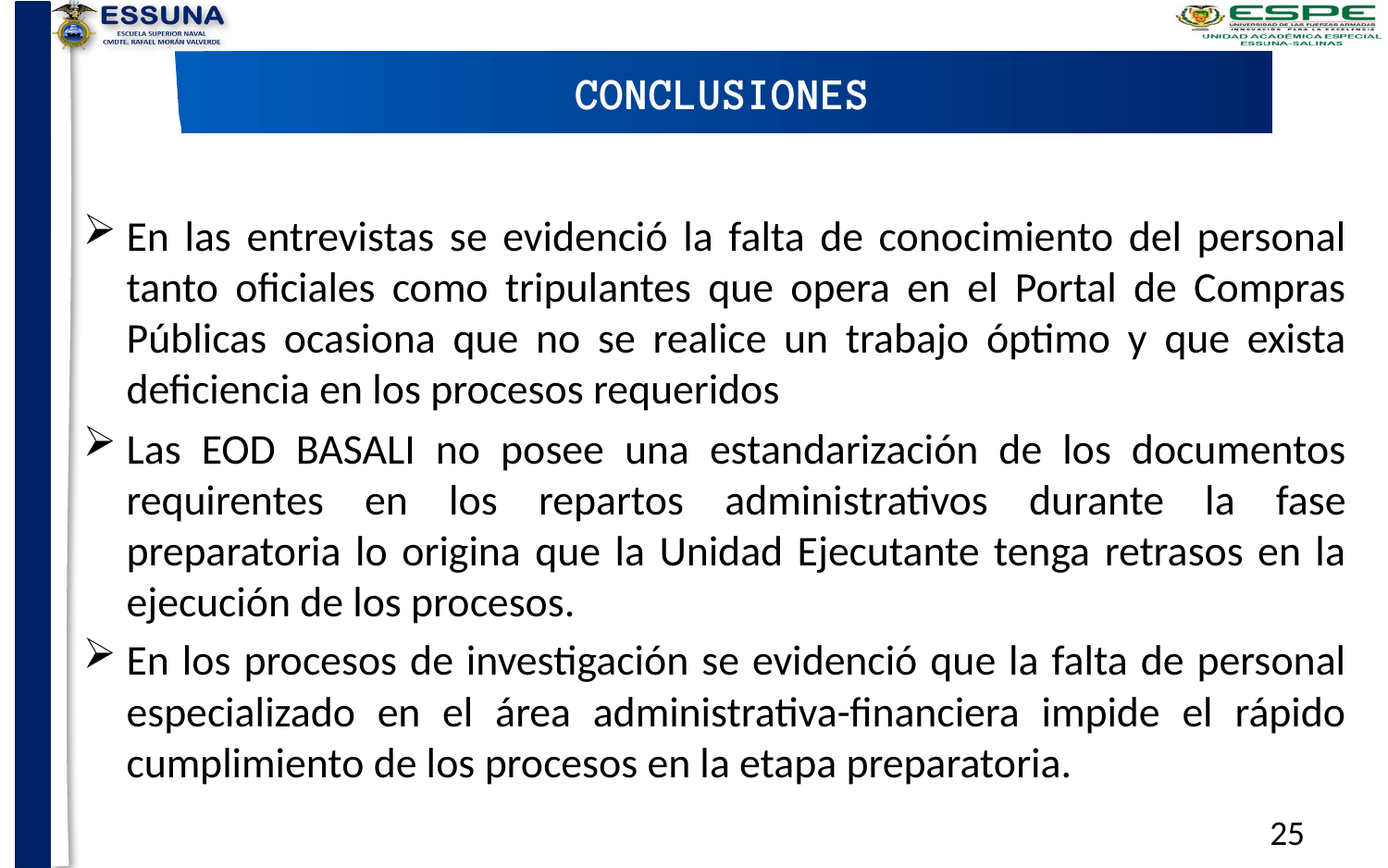

CONCLUSIONES
En las entrevistas se evidenció la falta de conocimiento del personal tanto oficiales como tripulantes que opera en el Portal de Compras Públicas ocasiona que no se realice un trabajo óptimo y que exista deficiencia en los procesos requeridos
Las EOD BASALI no posee una estandarización de los documentos requirentes en los repartos administrativos durante la fase preparatoria lo origina que la Unidad Ejecutante tenga retrasos en la ejecución de los procesos.
En los procesos de investigación se evidenció que la falta de personal especializado en el área administrativa-financiera impide el rápido cumplimiento de los procesos en la etapa preparatoria.

25